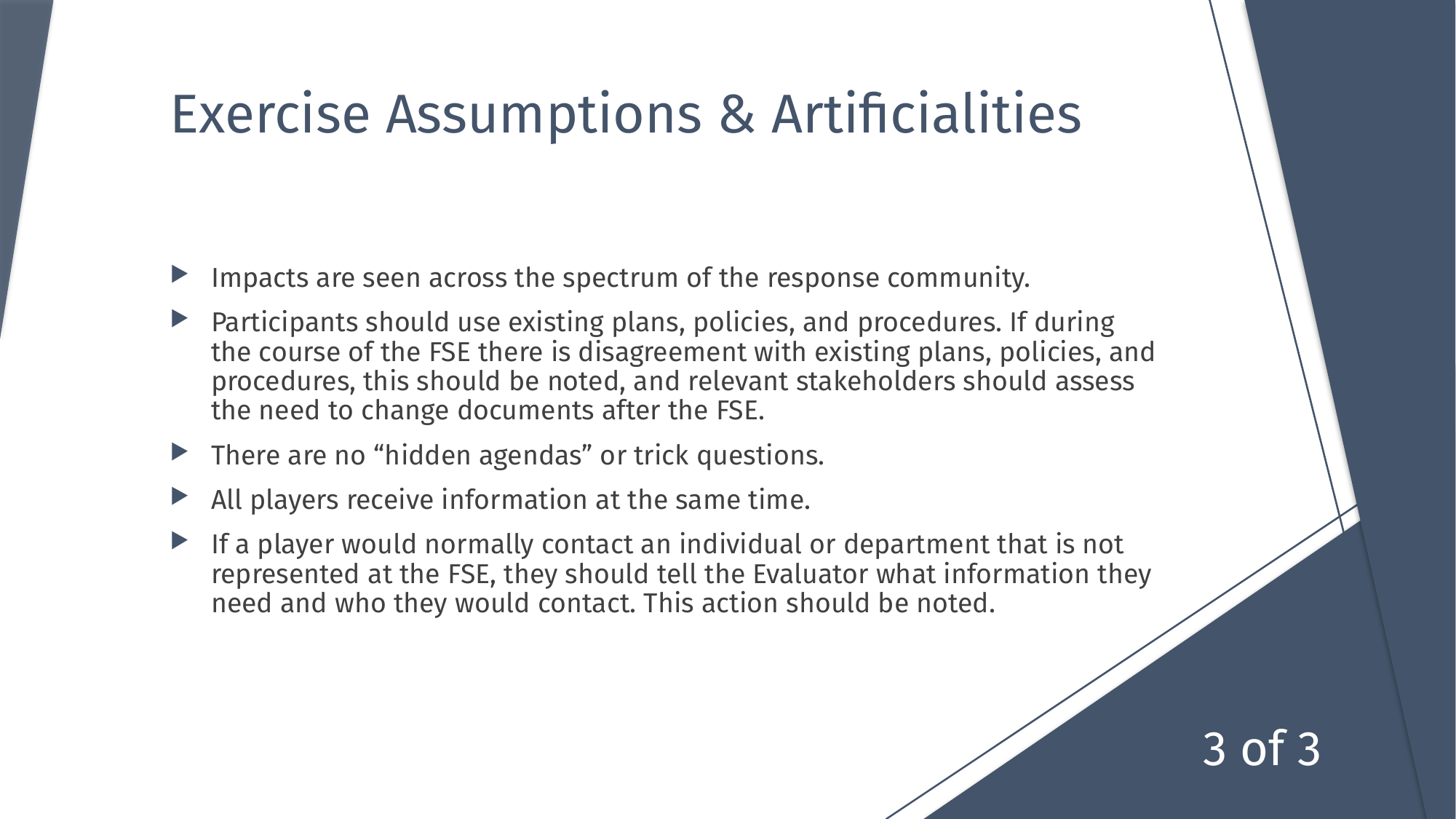

# Exercise Assumptions & Artificialities
Impacts are seen across the spectrum of the response community.
Participants should use existing plans, policies, and procedures. If during the course of the FSE there is disagreement with existing plans, policies, and procedures, this should be noted, and relevant stakeholders should assess the need to change documents after the FSE.
There are no “hidden agendas” or trick questions.
All players receive information at the same time.
If a player would normally contact an individual or department that is not represented at the FSE, they should tell the Evaluator what information they need and who they would contact. This action should be noted.

3 of 3